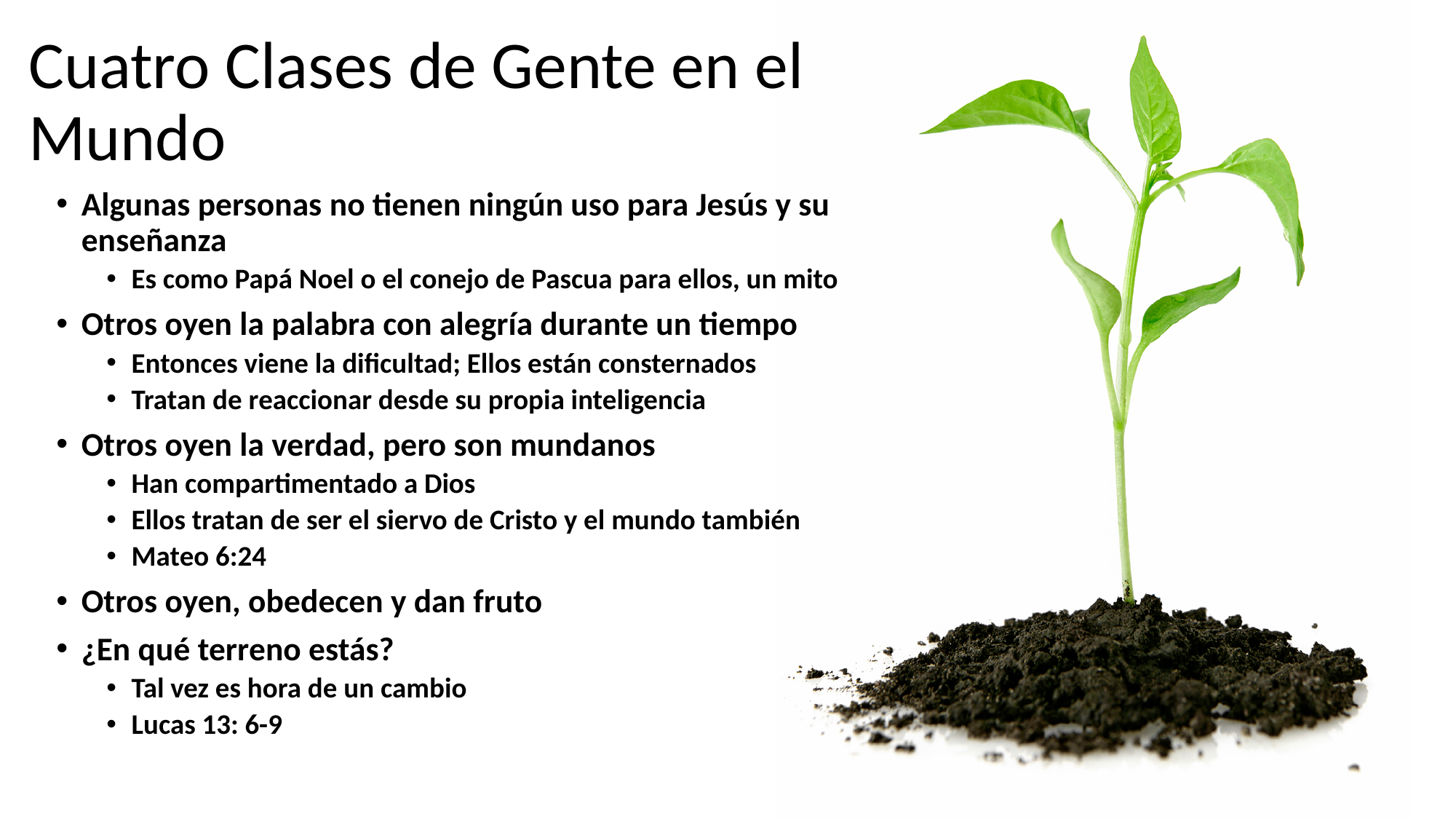

# Cuatro Clases de Gente en el Mundo
Algunas personas no tienen ningún uso para Jesús y su enseñanza
Es como Papá Noel o el conejo de Pascua para ellos, un mito
Otros oyen la palabra con alegría durante un tiempo
Entonces viene la dificultad; Ellos están consternados
Tratan de reaccionar desde su propia inteligencia
Otros oyen la verdad, pero son mundanos
Han compartimentado a Dios
Ellos tratan de ser el siervo de Cristo y el mundo también
Mateo 6:24
Otros oyen, obedecen y dan fruto
¿En qué terreno estás?
Tal vez es hora de un cambio
Lucas 13: 6-9